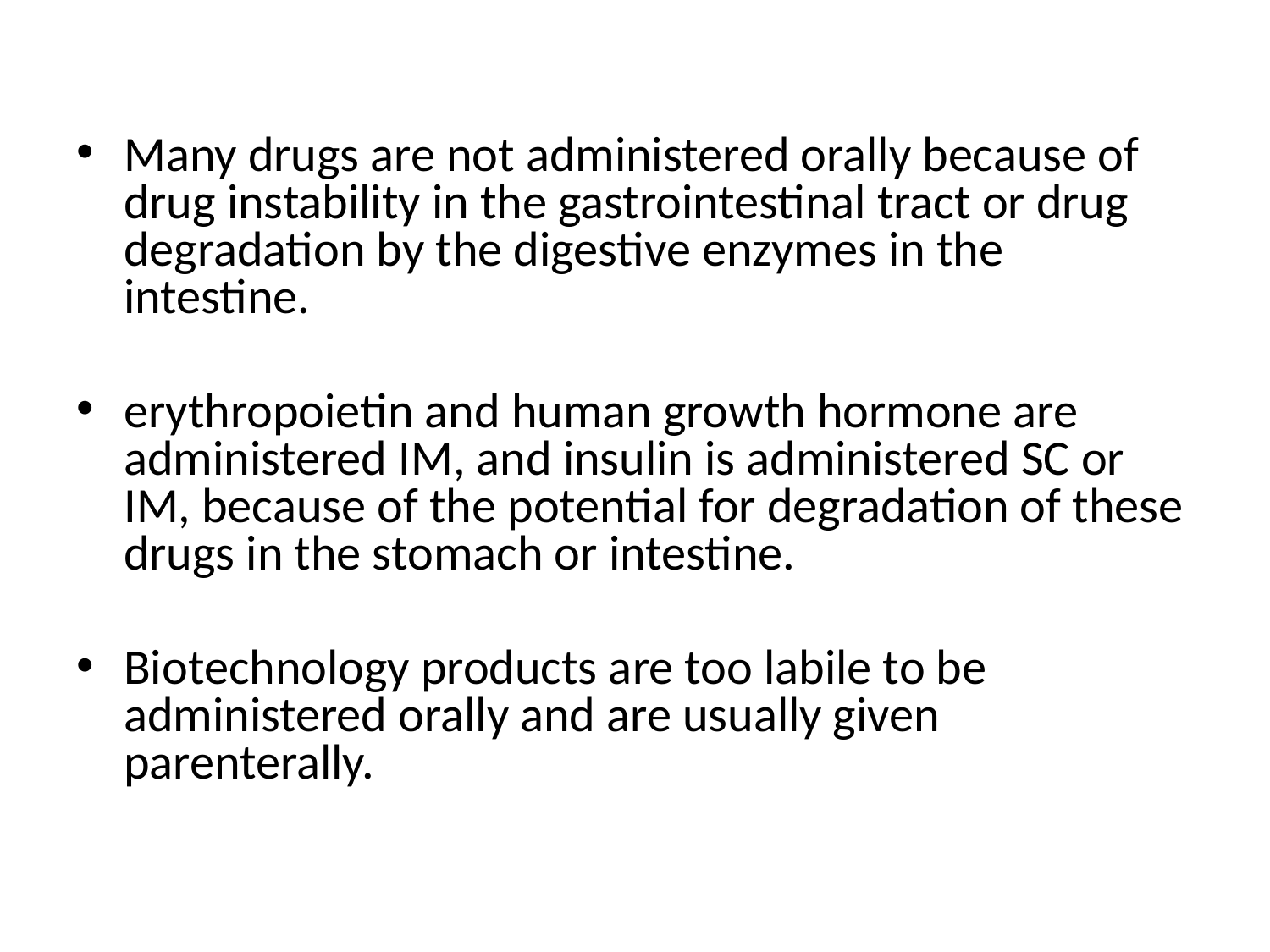

Many drugs are not administered orally because of drug instability in the gastrointestinal tract or drug degradation by the digestive enzymes in the intestine.

erythropoietin and human growth hormone are administered IM, and insulin is administered SC or IM, because of the potential for degradation of these drugs in the stomach or intestine.

Biotechnology products are too labile to be administered orally and are usually given parenterally.